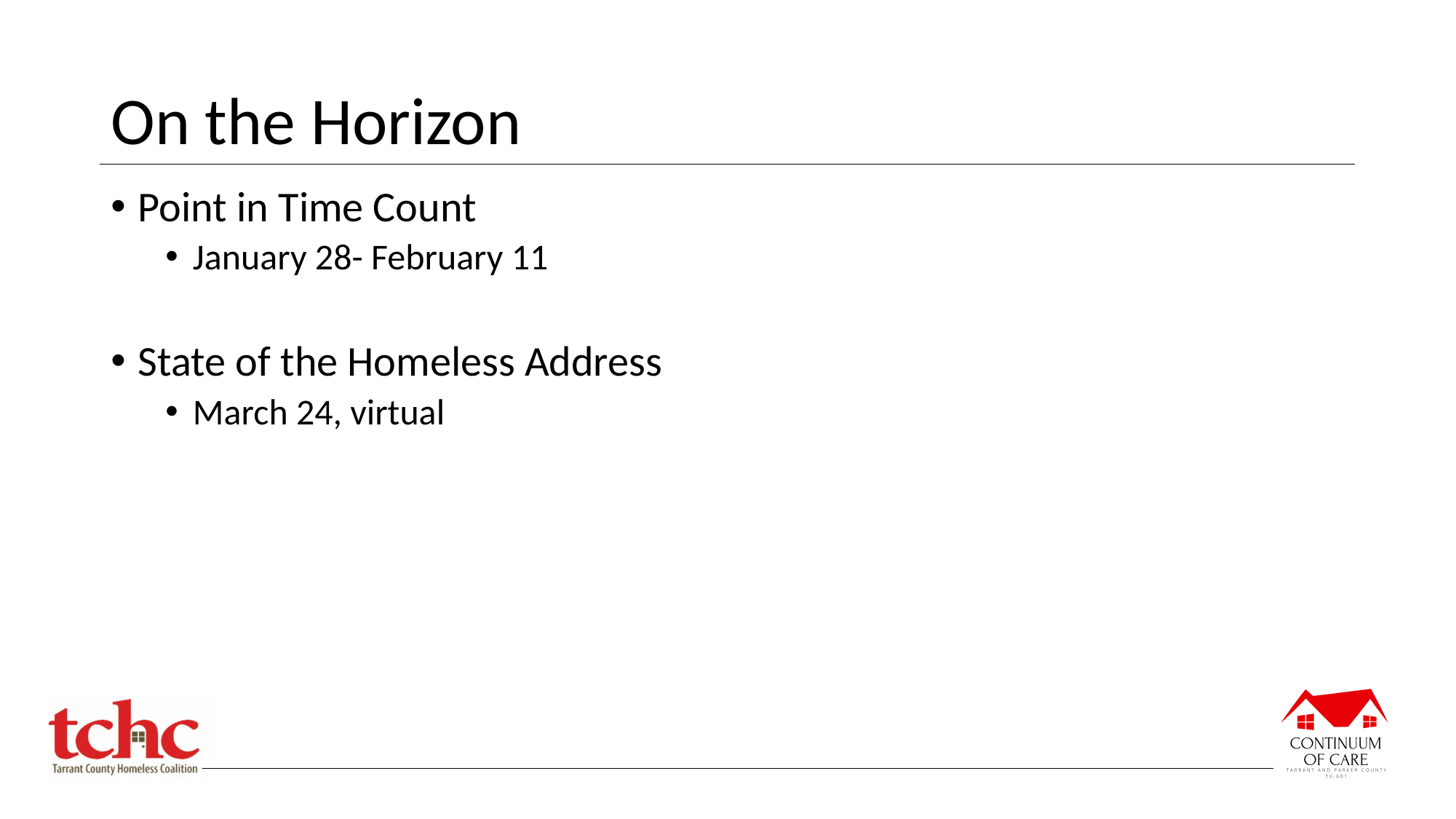

# On the Horizon
Point in Time Count
January 28- February 11

State of the Homeless Address
March 24, virtual